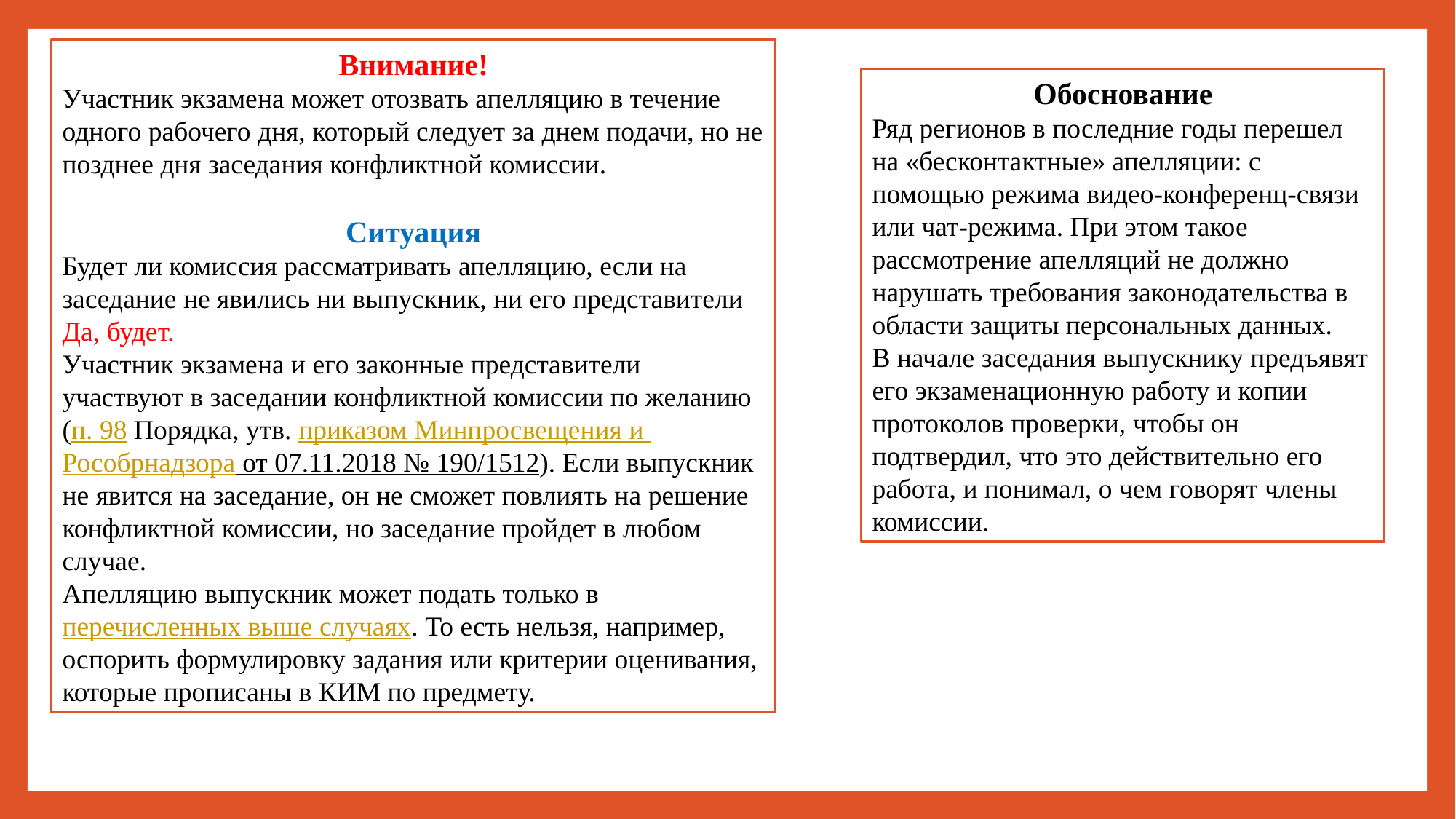

Внимание!
Участник экзамена может отозвать апелляцию в течение одного рабочего дня, который следует за днем подачи, но не позднее дня заседания конфликтной комиссии.

Ситуация
Будет ли комиссия рассматривать апелляцию, если на заседание не явились ни выпускник, ни его представители
Да, будет.
Участник экзамена и его законные представители участвуют в заседании конфликтной комиссии по желанию (п. 98 Порядка, утв. приказом Минпросвещения и Рособрнадзора от 07.11.2018 № 190/1512). Если выпускник не явится на заседание, он не сможет повлиять на решение конфликтной комиссии, но заседание пройдет в любом случае.
Апелляцию выпускник может подать только в перечисленных выше случаях. То есть нельзя, например, оспорить формулировку задания или критерии оценивания, которые прописаны в КИМ по предмету.
Обоснование
Ряд регионов в последние годы перешел на «бесконтактные» апелляции: с помощью режима видео-конференц-связи или чат-режима. При этом такое рассмотрение апелляций не должно нарушать требования законодательства в области защиты персональных данных.
В начале заседания выпускнику предъявят его экзаменационную работу и копии протоколов проверки, чтобы он подтвердил, что это действительно его работа, и понимал, о чем говорят члены комиссии.